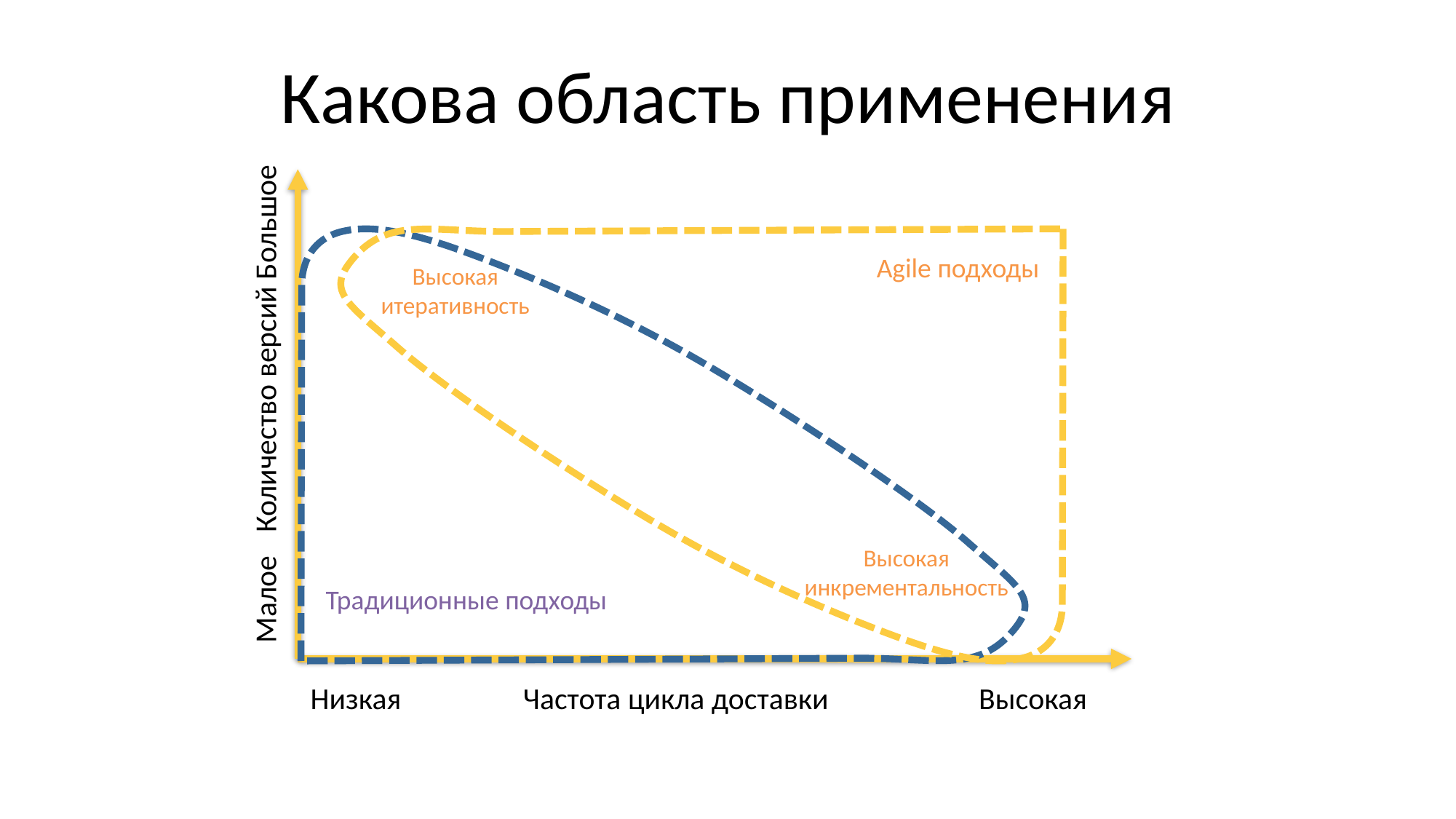

# Какова область применения
Большое

Agile подходы
Высокая
итеративность
Количество версий
Высокая
инкрементальность
Малое
Традиционные подходы
Низкая
Частота цикла доставки
Высокая

21